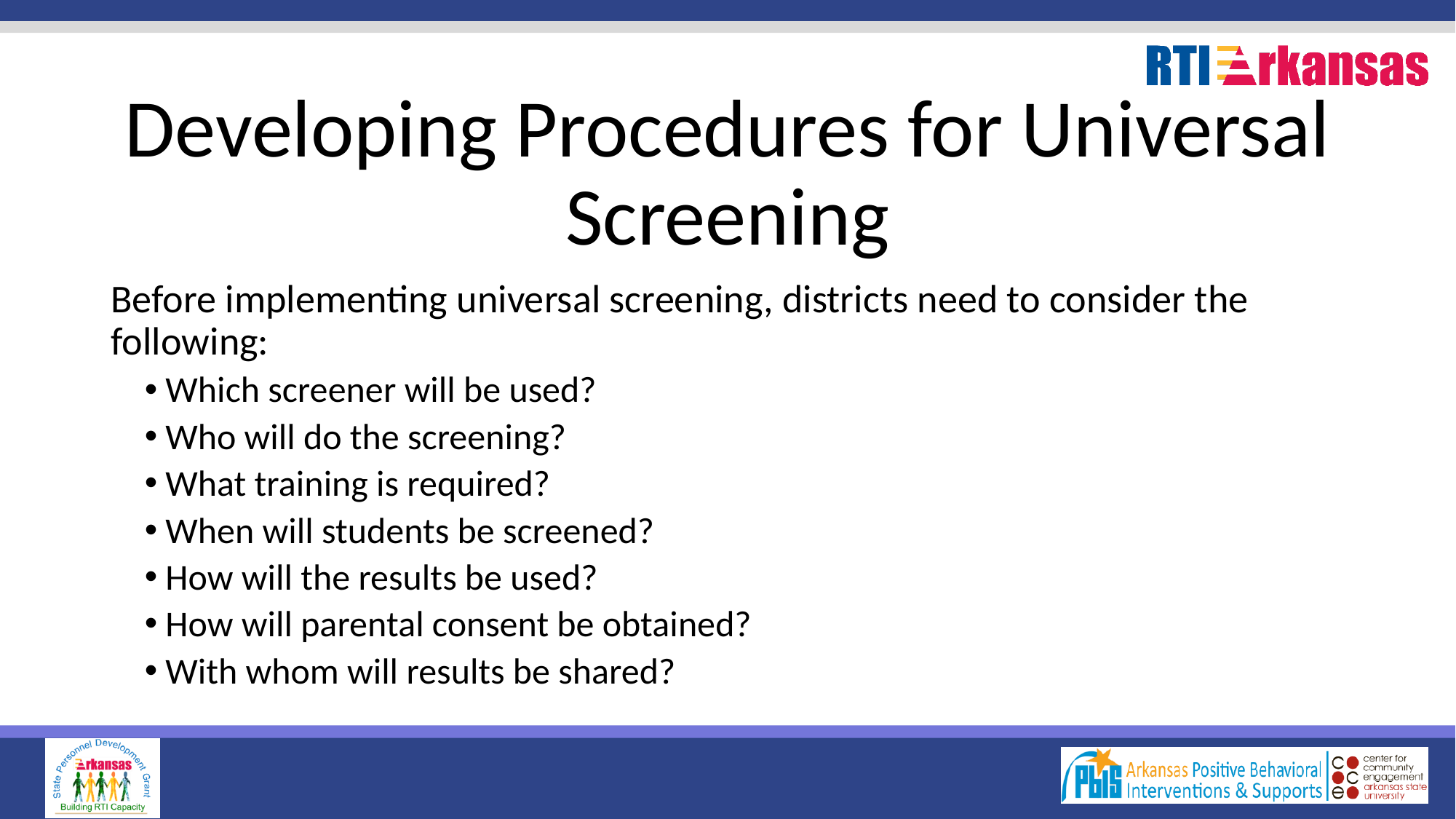

# Developing Procedures for Universal Screening
Before implementing universal screening, districts need to consider the following:
Which screener will be used?
Who will do the screening?
What training is required?
When will students be screened?
How will the results be used?
How will parental consent be obtained?
With whom will results be shared?